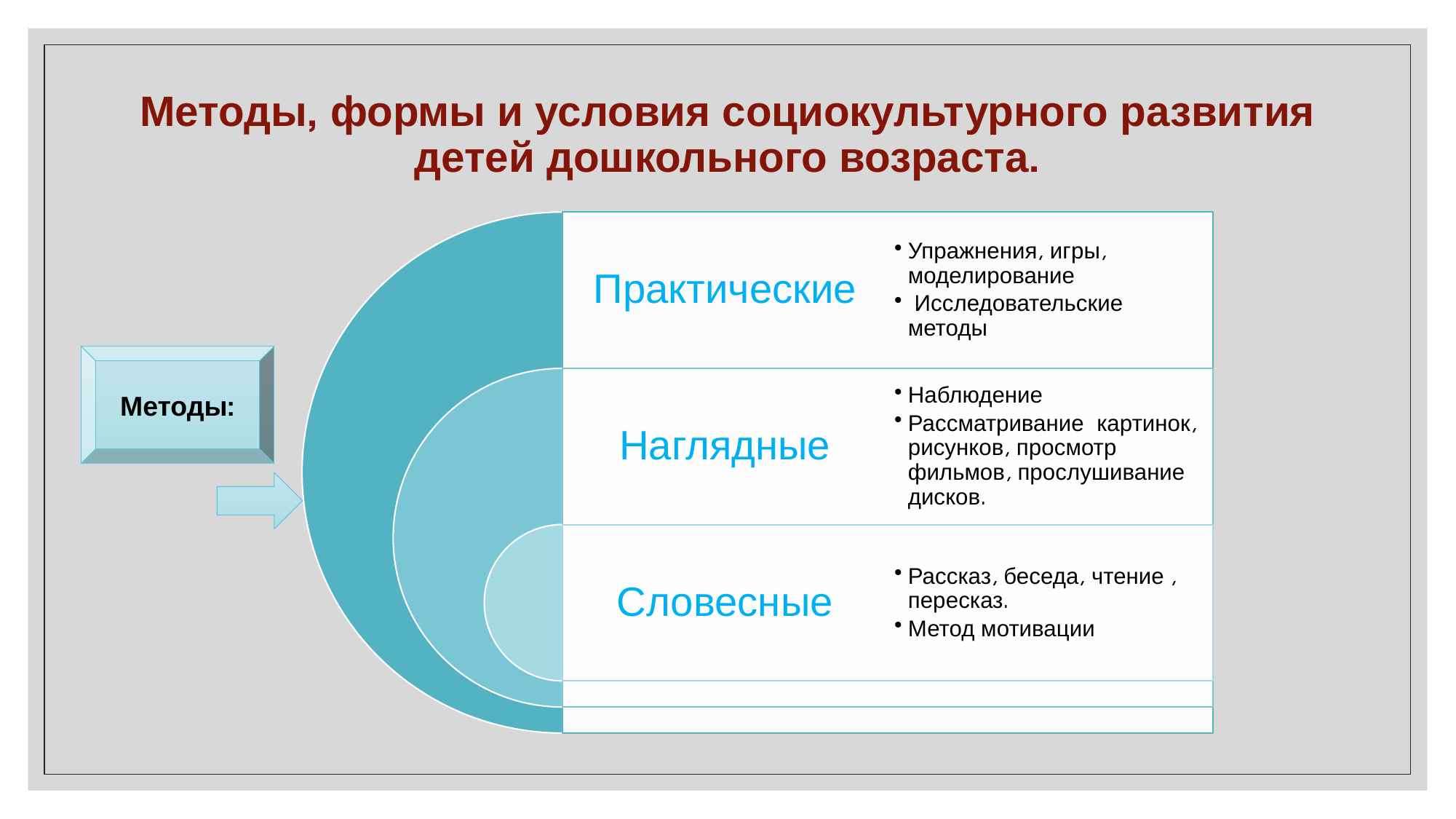

# Методы, формы и условия социокультурного развития детей дошкольного возраста.
Практические
Наглядные
Словесные
Упражнения, игры, моделирование
 Исследовательские методы
Наблюдение
Рассматривание  картинок, рисунков, просмотр фильмов, прослушивание дисков.
Рассказ, беседа, чтение , пересказ.
Метод мотивации
Методы: